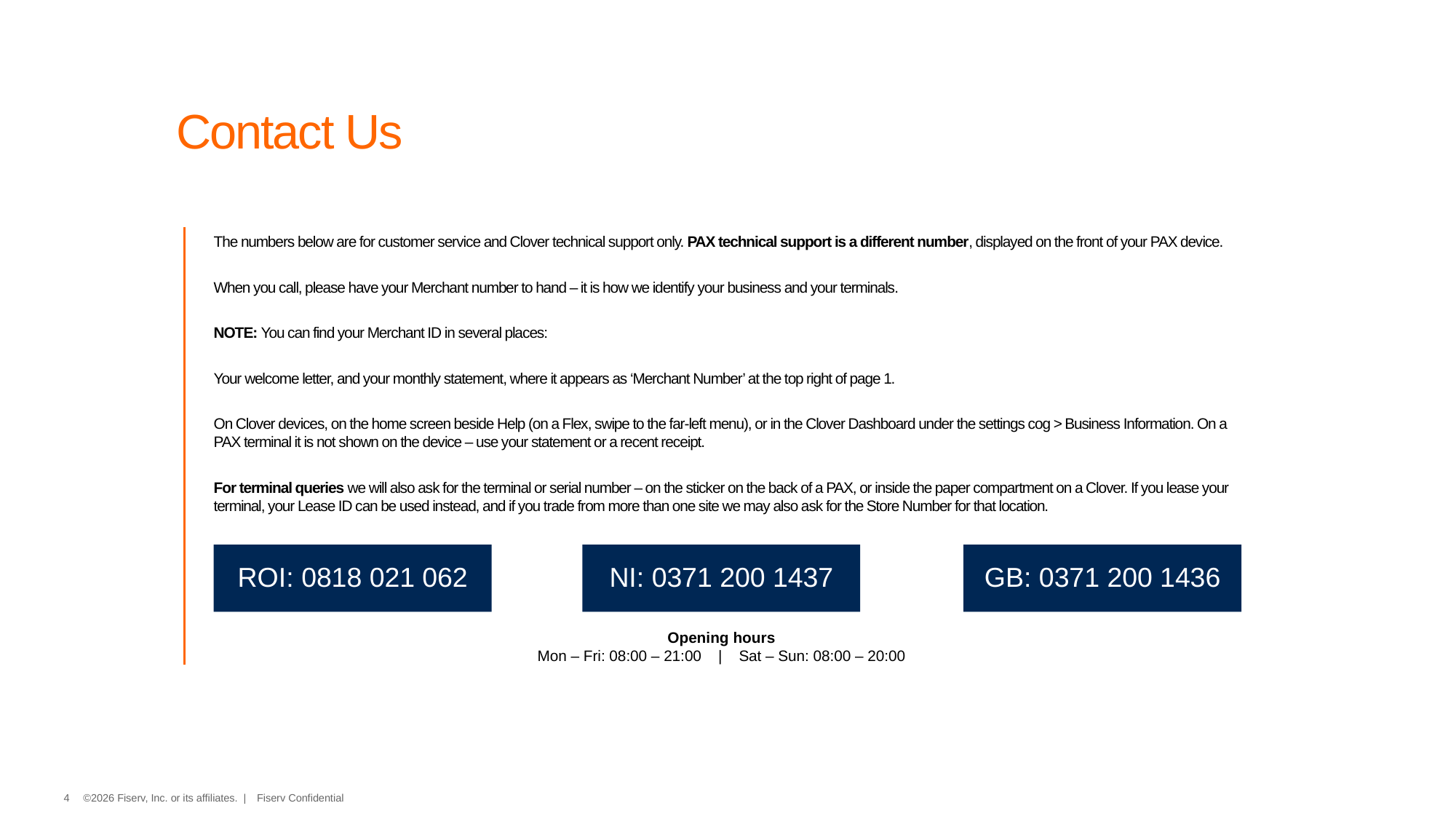

# Contact Us
The numbers below are for customer service and Clover technical support only. PAX technical support is a different number, displayed on the front of your PAX device.
When you call, please have your Merchant number to hand – it is how we identify your business and your terminals.
NOTE: You can find your Merchant ID in several places:
Your welcome letter, and your monthly statement, where it appears as ‘Merchant Number’ at the top right of page 1.
On Clover devices, on the home screen beside Help (on a Flex, swipe to the far-left menu), or in the Clover Dashboard under the settings cog > Business Information. On a PAX terminal it is not shown on the device – use your statement or a recent receipt.
For terminal queries we will also ask for the terminal or serial number – on the sticker on the back of a PAX, or inside the paper compartment on a Clover. If you lease your terminal, your Lease ID can be used instead, and if you trade from more than one site we may also ask for the Store Number for that location.
ROI: 0818 021 062
NI: 0371 200 1437
GB: 0371 200 1436
Opening hours
Mon – Fri: 08:00 – 21:00    |    Sat – Sun: 08:00 – 20:00